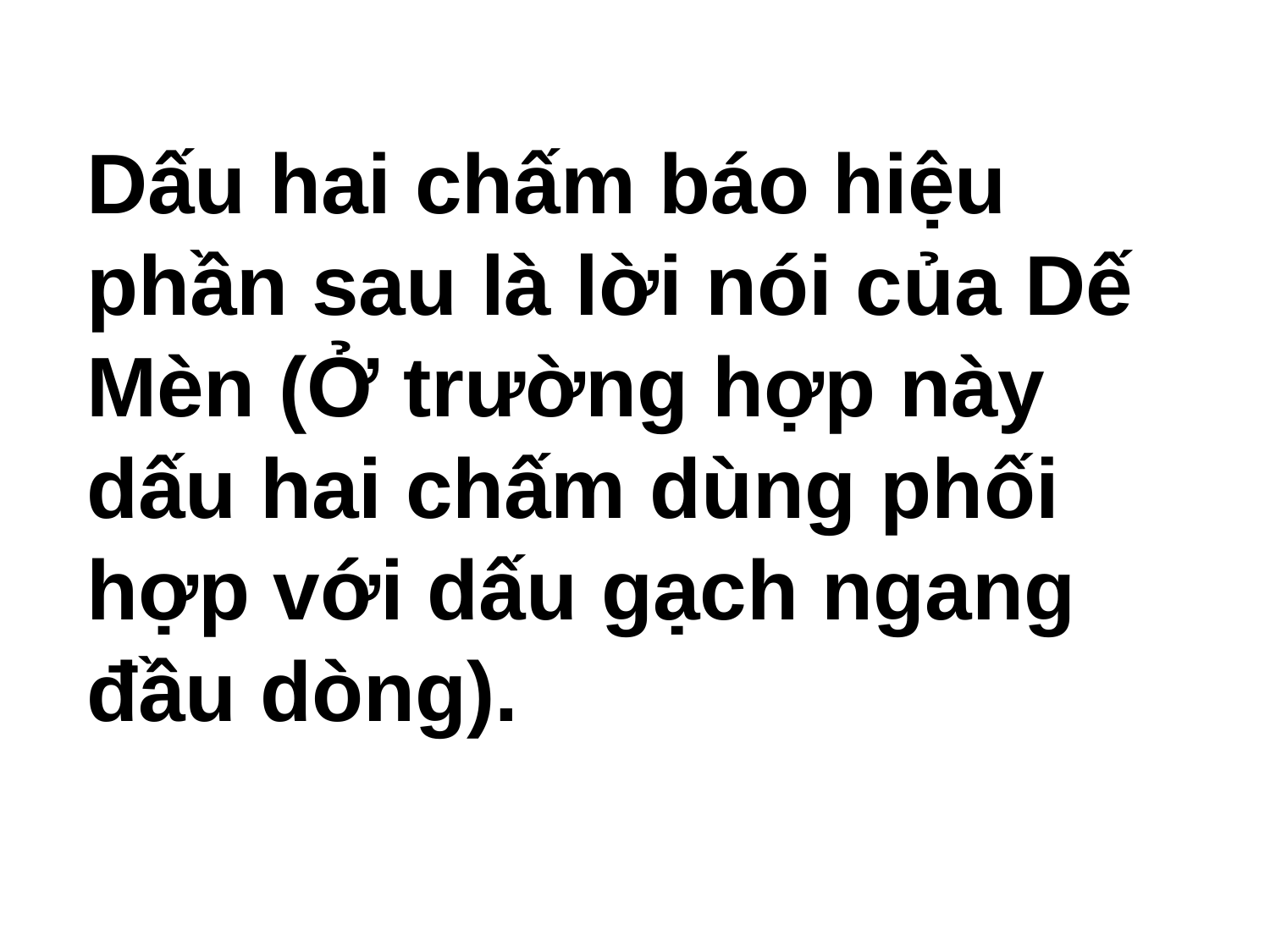

Dấu hai chấm báo hiệu phần sau là lời nói của Dế Mèn (Ở trường hợp này dấu hai chấm dùng phối hợp với dấu gạch ngang đầu dòng).